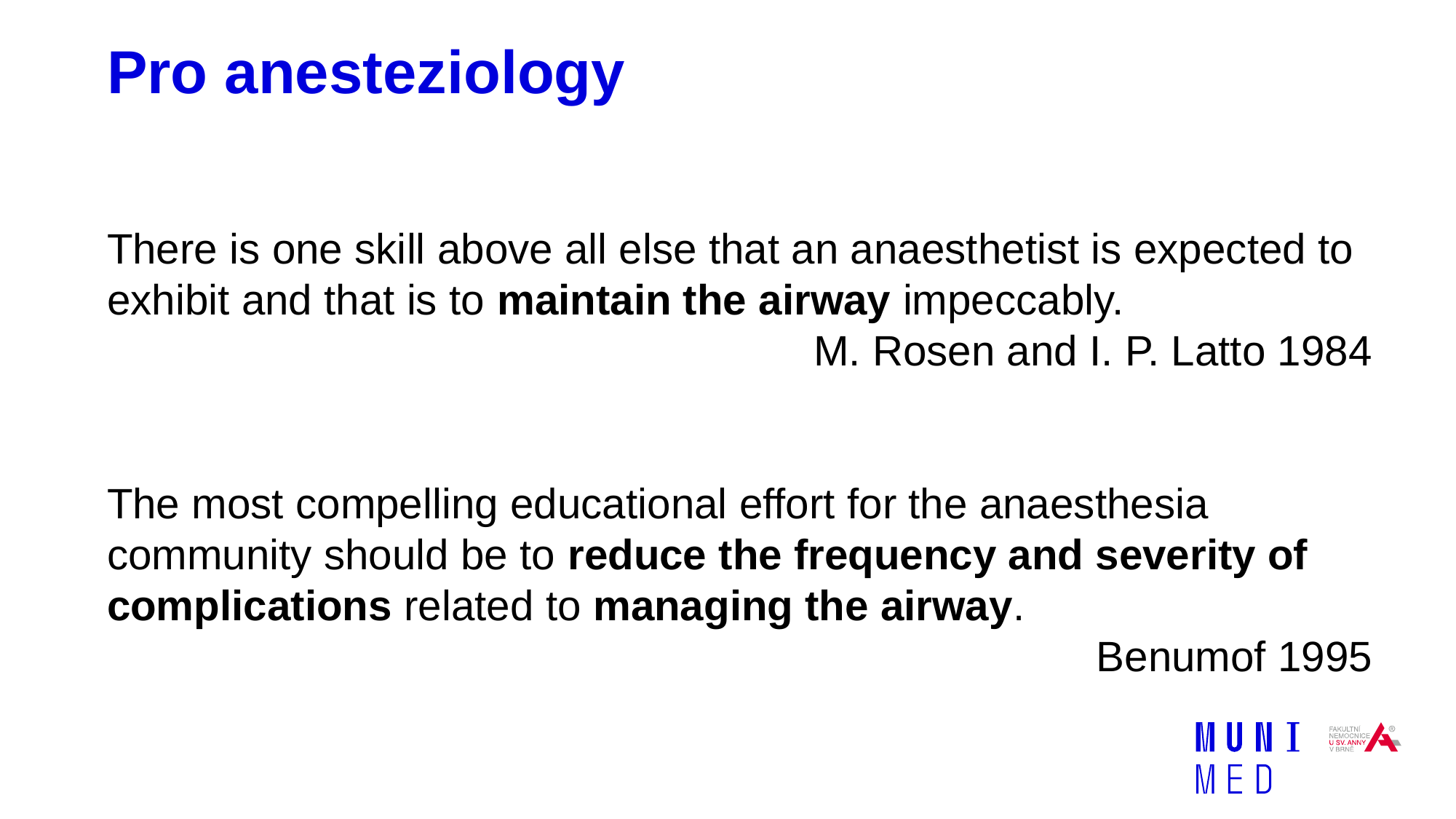

Pro anesteziology
There is one skill above all else that an anaesthetist is expected to exhibit and that is to maintain the airway impeccably.
M. Rosen and I. P. Latto 1984

The most compelling educational effort for the anaesthesia community should be to reduce the frequency and severity of complications related to managing the airway.
Benumof 1995